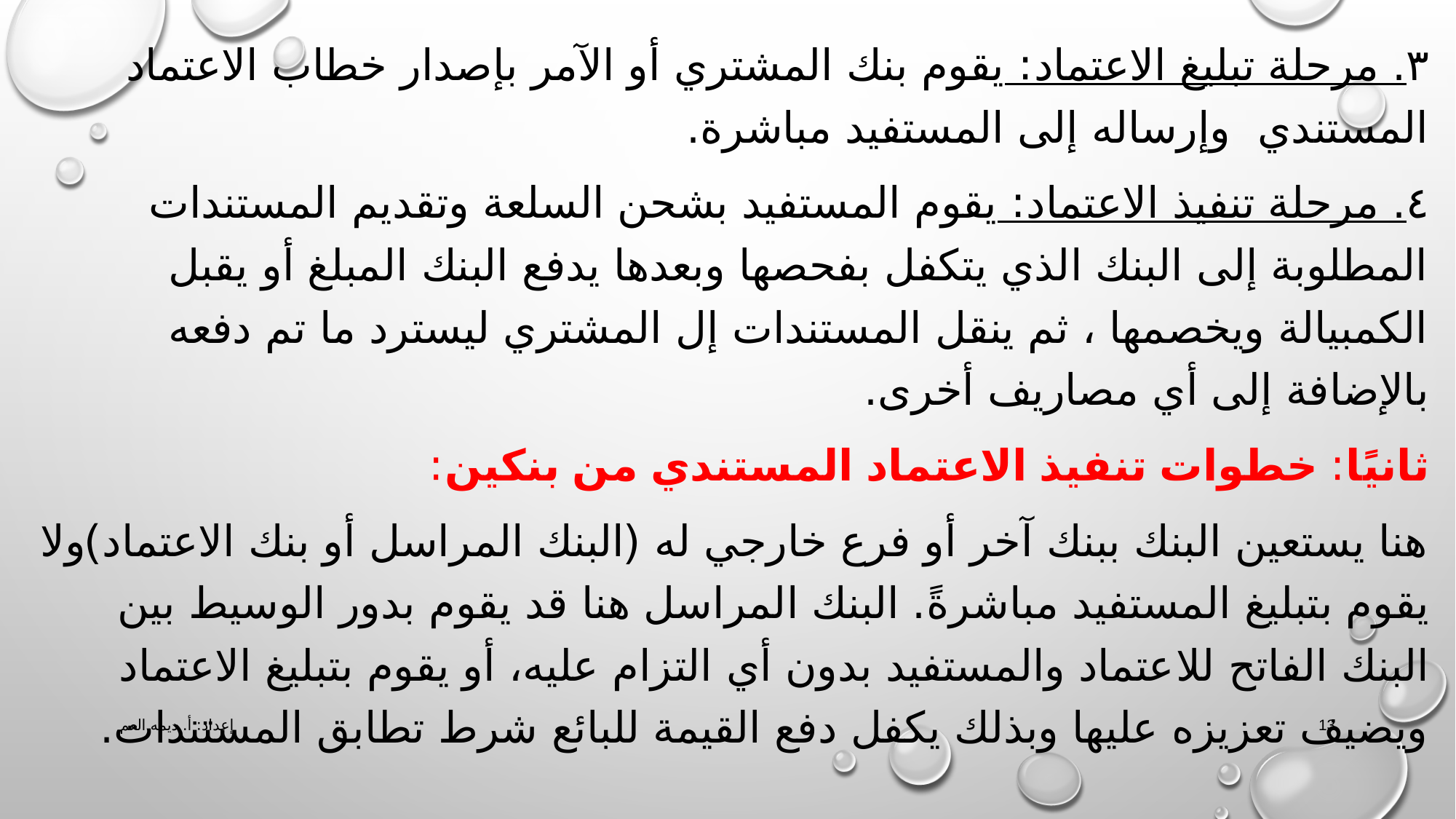

٣. مرحلة تبليغ الاعتماد: يقوم بنك المشتري أو الآمر بإصدار خطاب الاعتماد المستندي  وإرساله إلى المستفيد مباشرة.
٤. مرحلة تنفيذ الاعتماد: يقوم المستفيد بشحن السلعة وتقديم المستندات المطلوبة إلى البنك الذي يتكفل بفحصها وبعدها يدفع البنك المبلغ أو يقبل الكمبيالة ويخصمها ، ثم ينقل المستندات إل المشتري ليسترد ما تم دفعه بالإضافة إلى أي مصاريف أخرى.
ثانيًا: خطوات تنفيذ الاعتماد المستندي من بنكين:
هنا يستعين البنك ببنك آخر أو فرع خارجي له (البنك المراسل أو بنك الاعتماد)ولا يقوم بتبليغ المستفيد مباشرةً. البنك المراسل هنا قد يقوم بدور الوسيط بين البنك الفاتح للاعتماد والمستفيد بدون أي التزام عليه، أو يقوم بتبليغ الاعتماد ويضيف تعزيزه عليها وبذلك يكفل دفع القيمة للبائع شرط تطابق المستندات.

إعداد: أ. ديمه العم
13